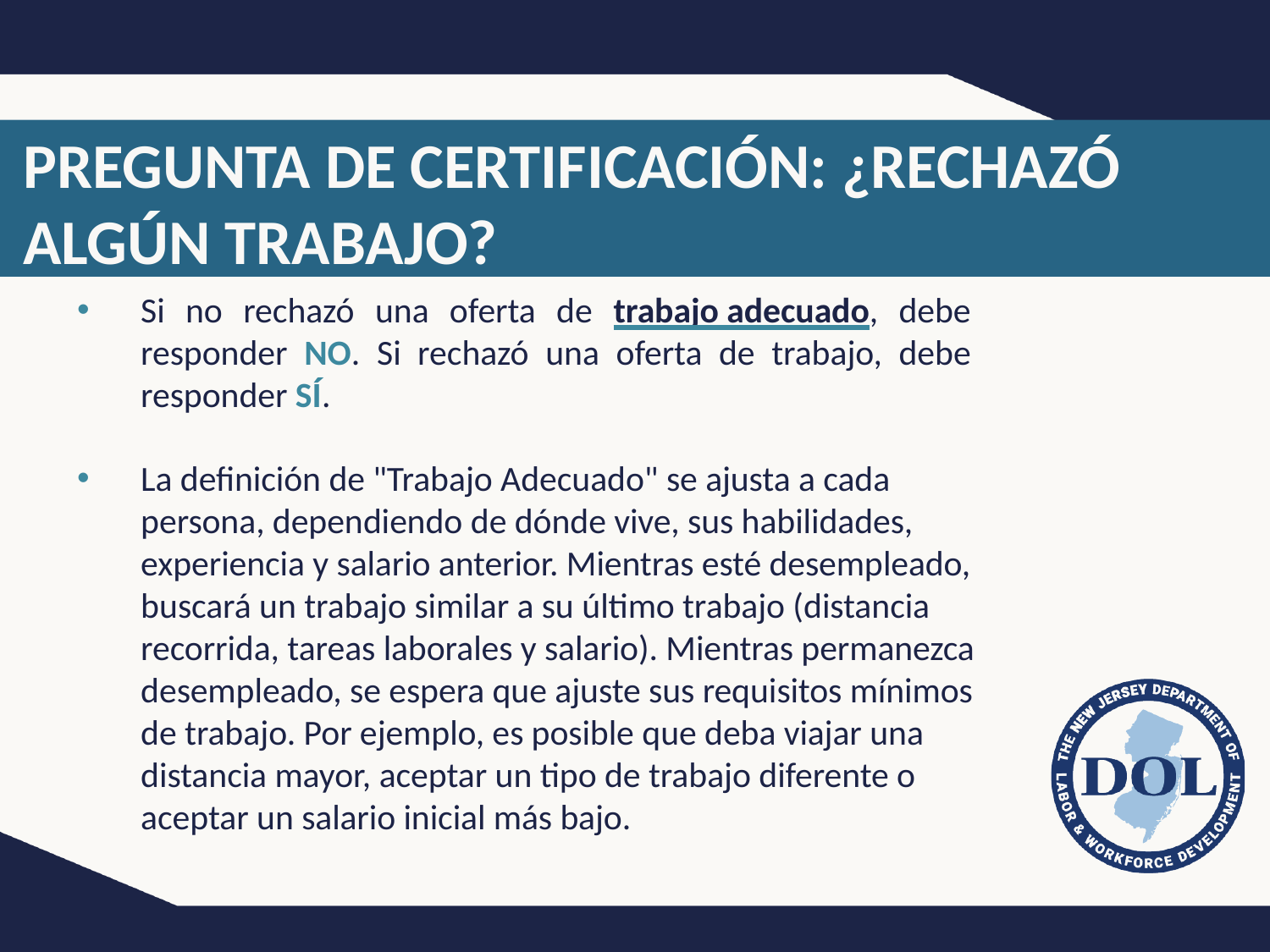

# PREGUNTA DE CERTIFICACIÓN: ¿RECHAZÓ ALGÚN TRABAJO?
Si no rechazó una oferta de trabajo adecuado, debe responder NO. Si rechazó una oferta de trabajo, debe responder SÍ.

La definición de "Trabajo Adecuado" se ajusta a cada persona, dependiendo de dónde vive, sus habilidades, experiencia y salario anterior. Mientras esté desempleado, buscará un trabajo similar a su último trabajo (distancia recorrida, tareas laborales y salario). Mientras permanezca desempleado, se espera que ajuste sus requisitos mínimos de trabajo. Por ejemplo, es posible que deba viajar una distancia mayor, aceptar un tipo de trabajo diferente o aceptar un salario inicial más bajo.